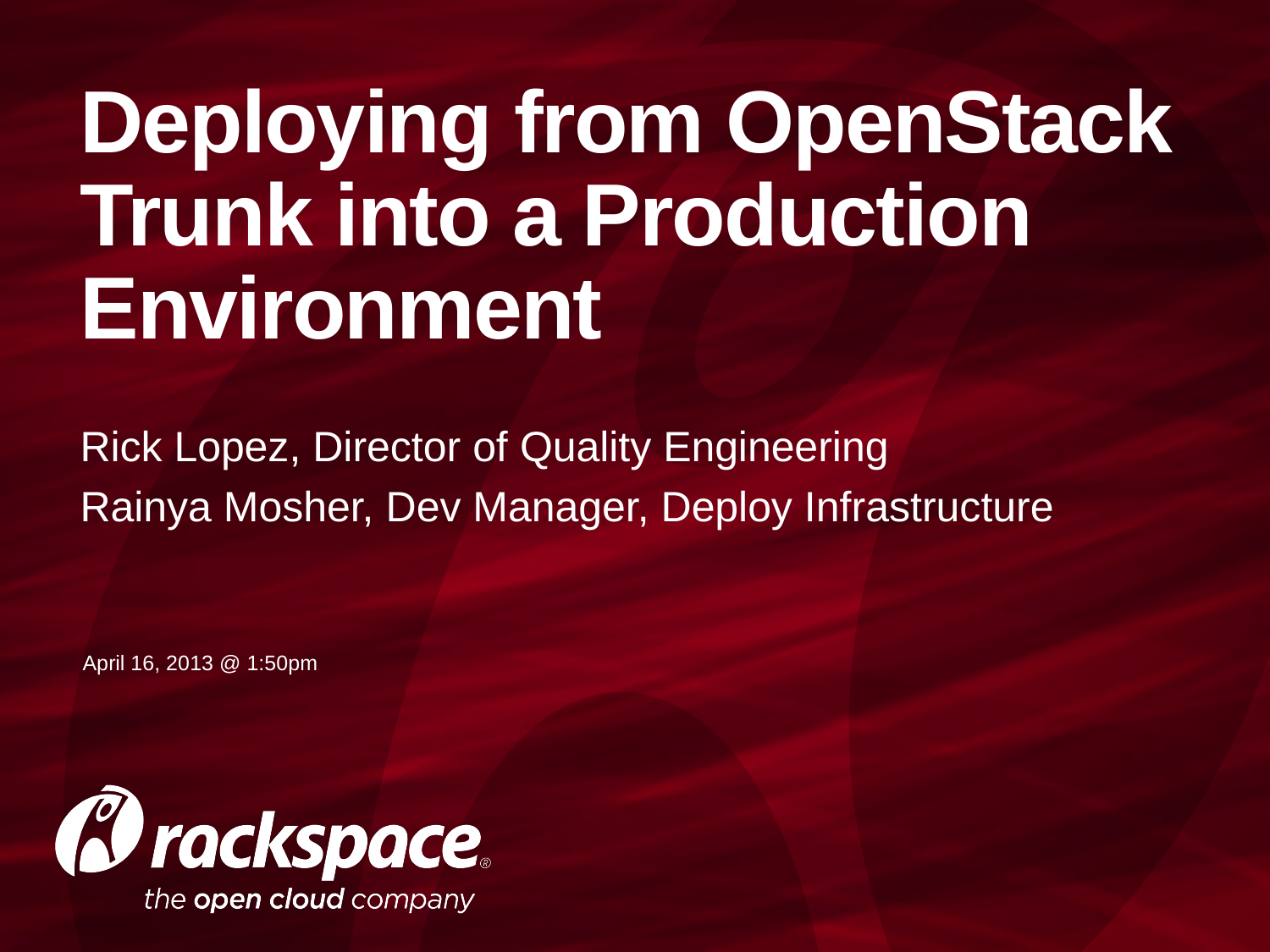

# Deploying from OpenStack Trunk into a Production Environment
Rick Lopez, Director of Quality Engineering
Rainya Mosher, Dev Manager, Deploy Infrastructure
April 16, 2013 @ 1:50pm